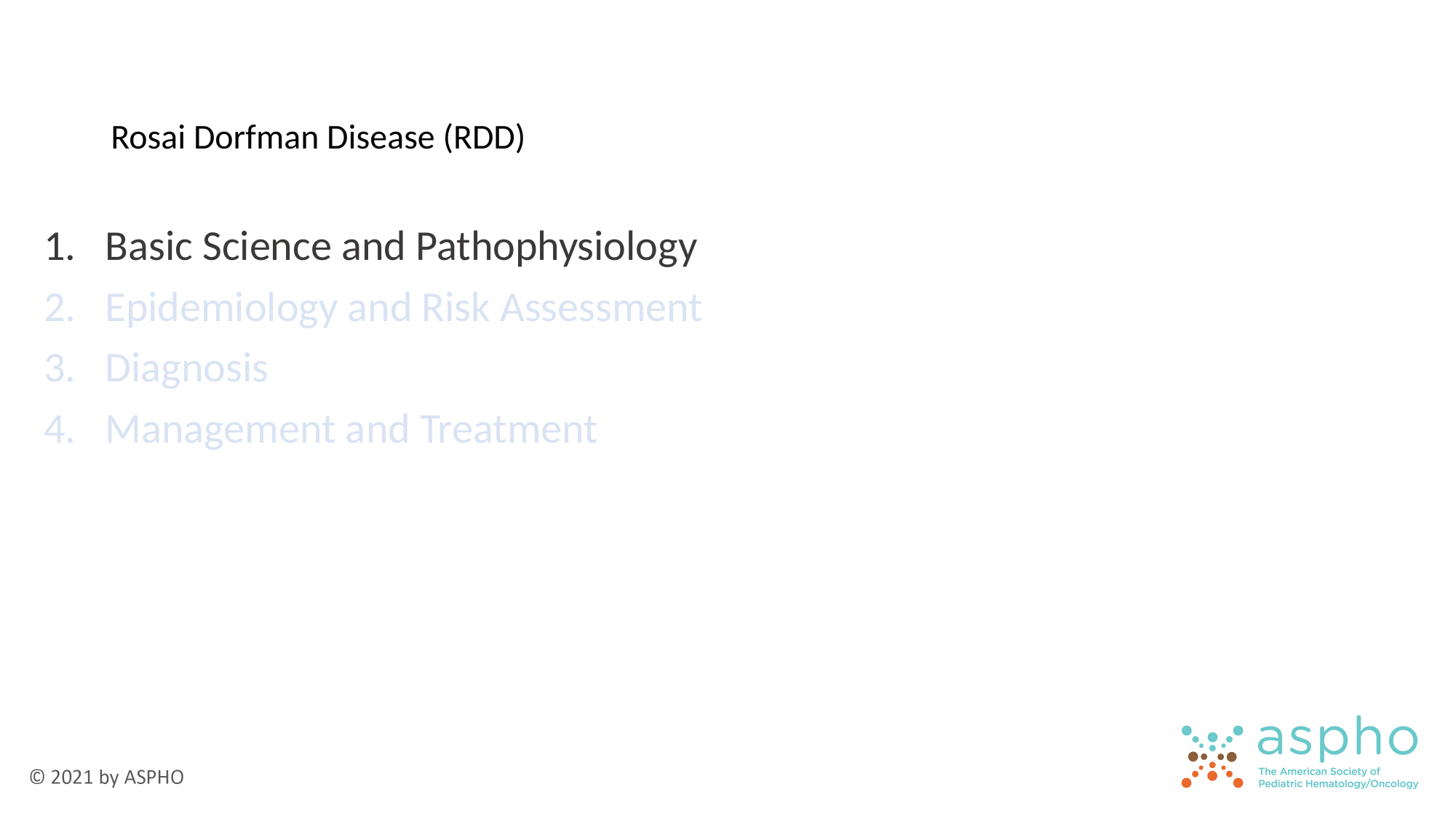

# Rosai Dorfman Disease (RDD)
Basic Science and Pathophysiology
Epidemiology and Risk Assessment
Diagnosis
Management and Treatment